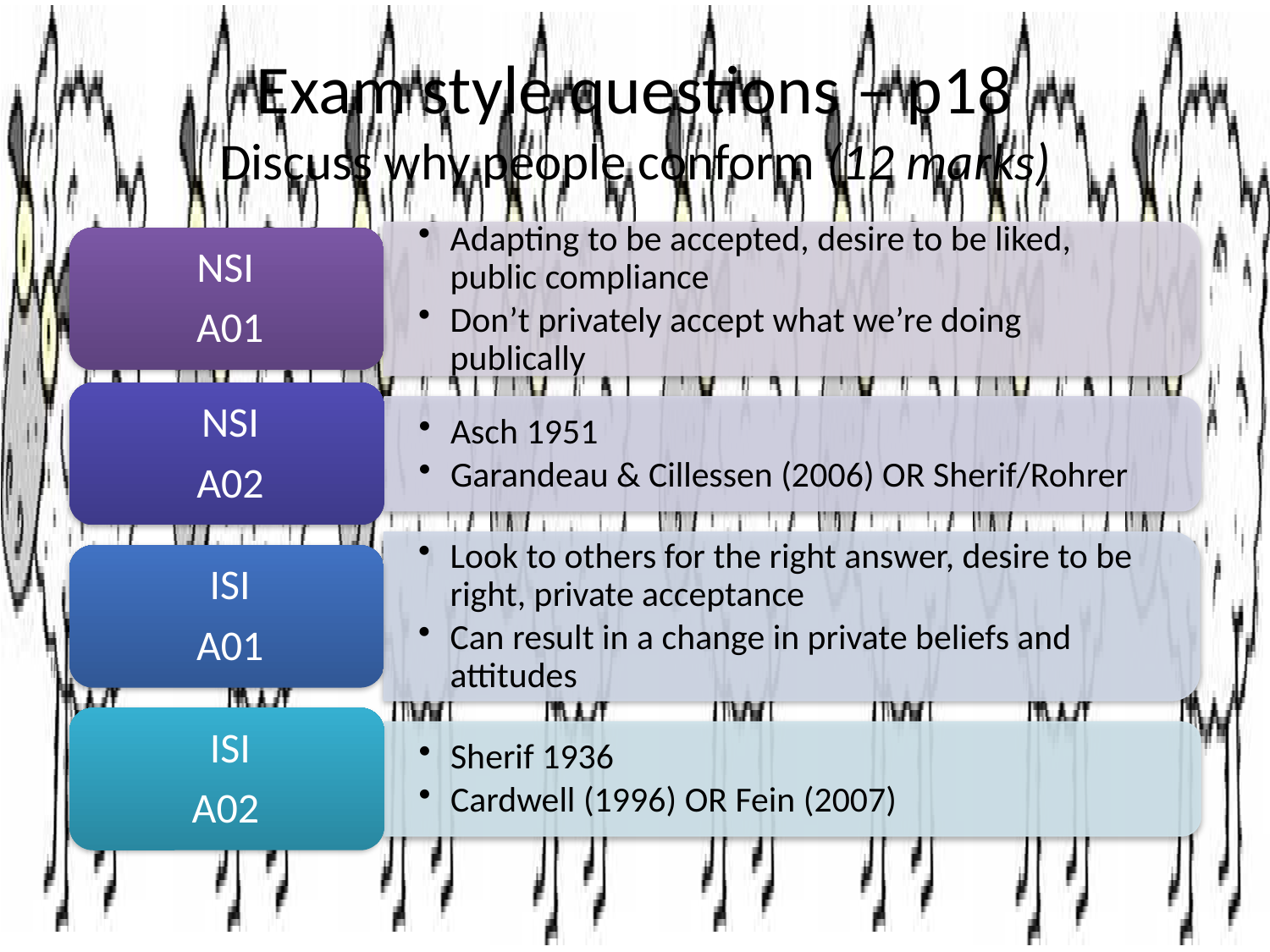

# Exam style questions – p18 Discuss why people conform (12 marks)
Adapting to be accepted, desire to be liked, public compliance
Don’t privately accept what we’re doing publically
NSI
A01
Asch 1951
Garandeau & Cillessen (2006) OR Sherif/Rohrer
NSI
A02
Look to others for the right answer, desire to be right, private acceptance
Can result in a change in private beliefs and attitudes
ISI
A01
Sherif 1936
Cardwell (1996) OR Fein (2007)
ISI
A02